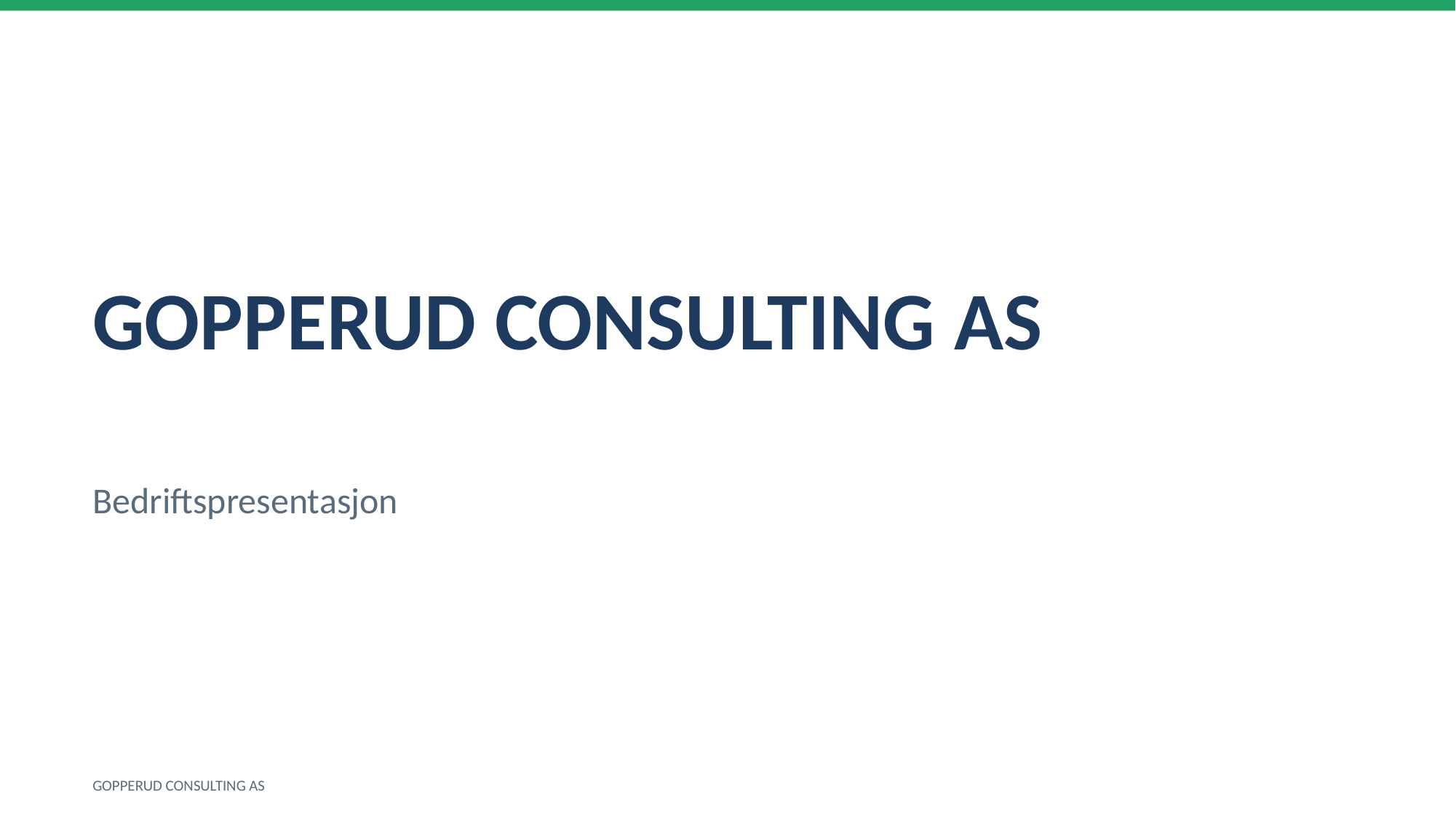

GOPPERUD CONSULTING AS
Bedriftspresentasjon
GOPPERUD CONSULTING AS